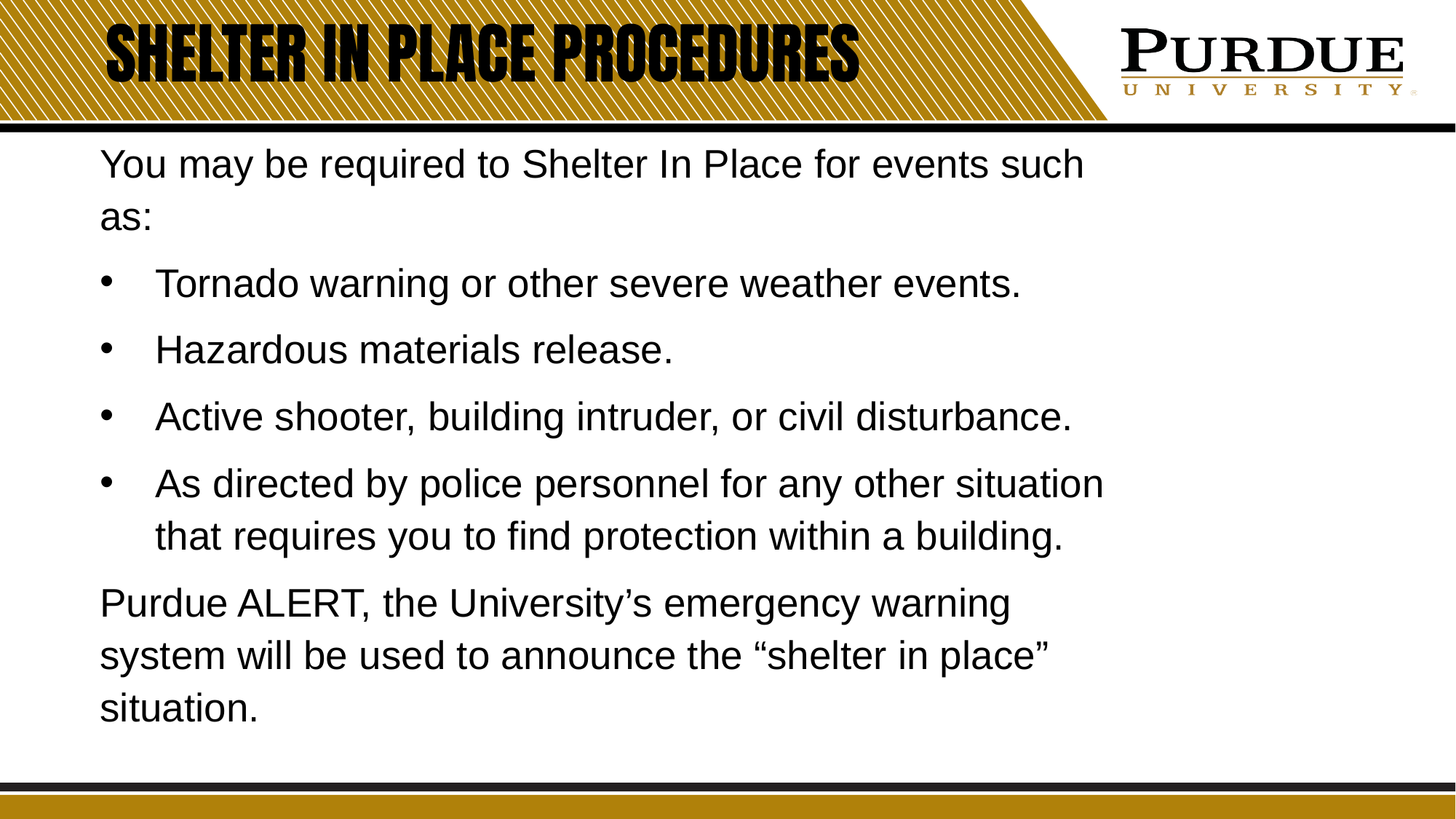

# Shelter in Place Procedures
You may be required to Shelter In Place for events such as:
Tornado warning or other severe weather events.
Hazardous materials release.
Active shooter, building intruder, or civil disturbance.
As directed by police personnel for any other situation that requires you to find protection within a building.
Purdue ALERT, the University’s emergency warning system will be used to announce the “shelter in place” situation.